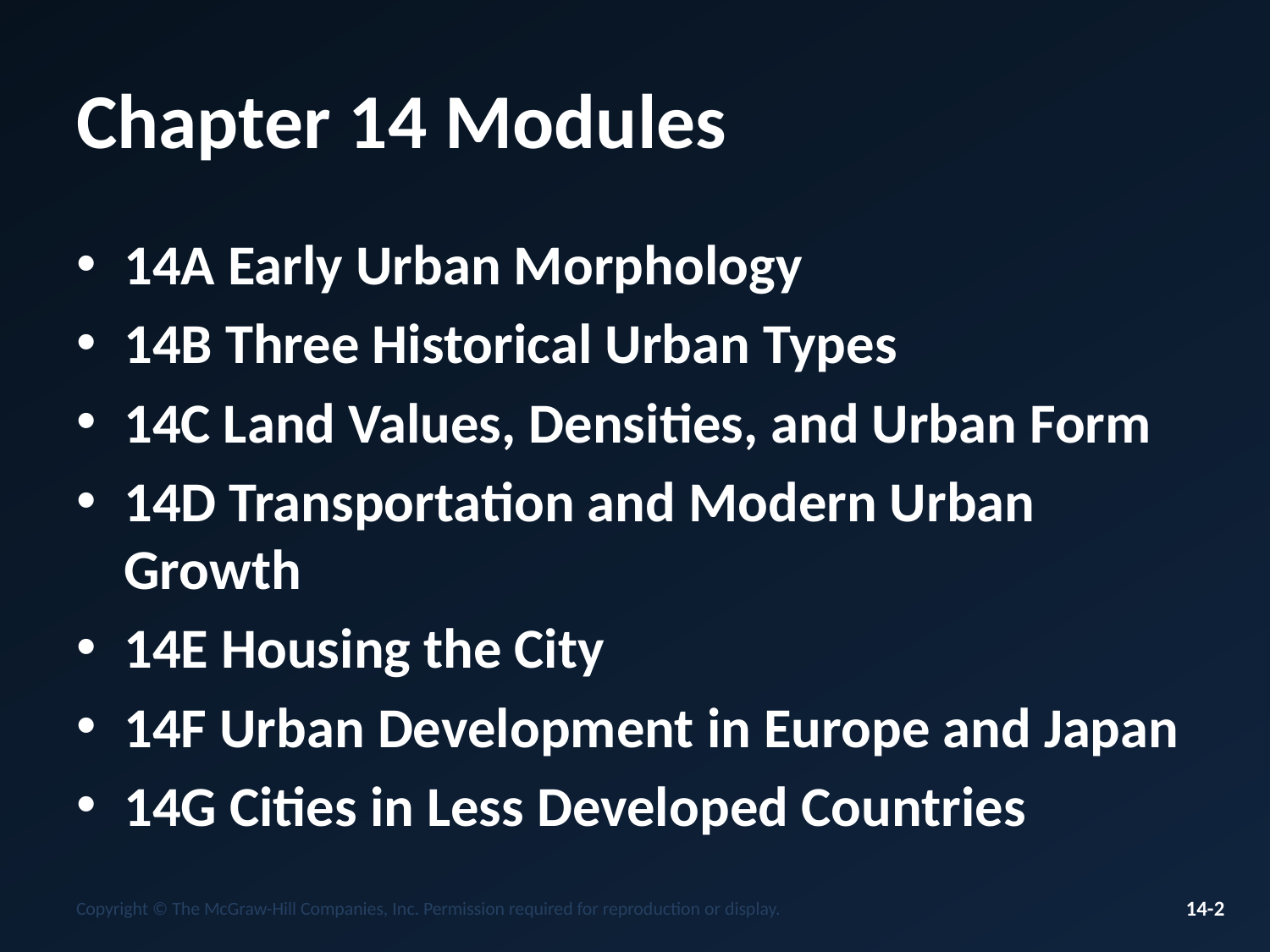

# Chapter 14 Modules
14A Early Urban Morphology
14B Three Historical Urban Types
14C Land Values, Densities, and Urban Form
14D Transportation and Modern Urban Growth
14E Housing the City
14F Urban Development in Europe and Japan
14G Cities in Less Developed Countries
Copyright © The McGraw-Hill Companies, Inc. Permission required for reproduction or display.
14-2